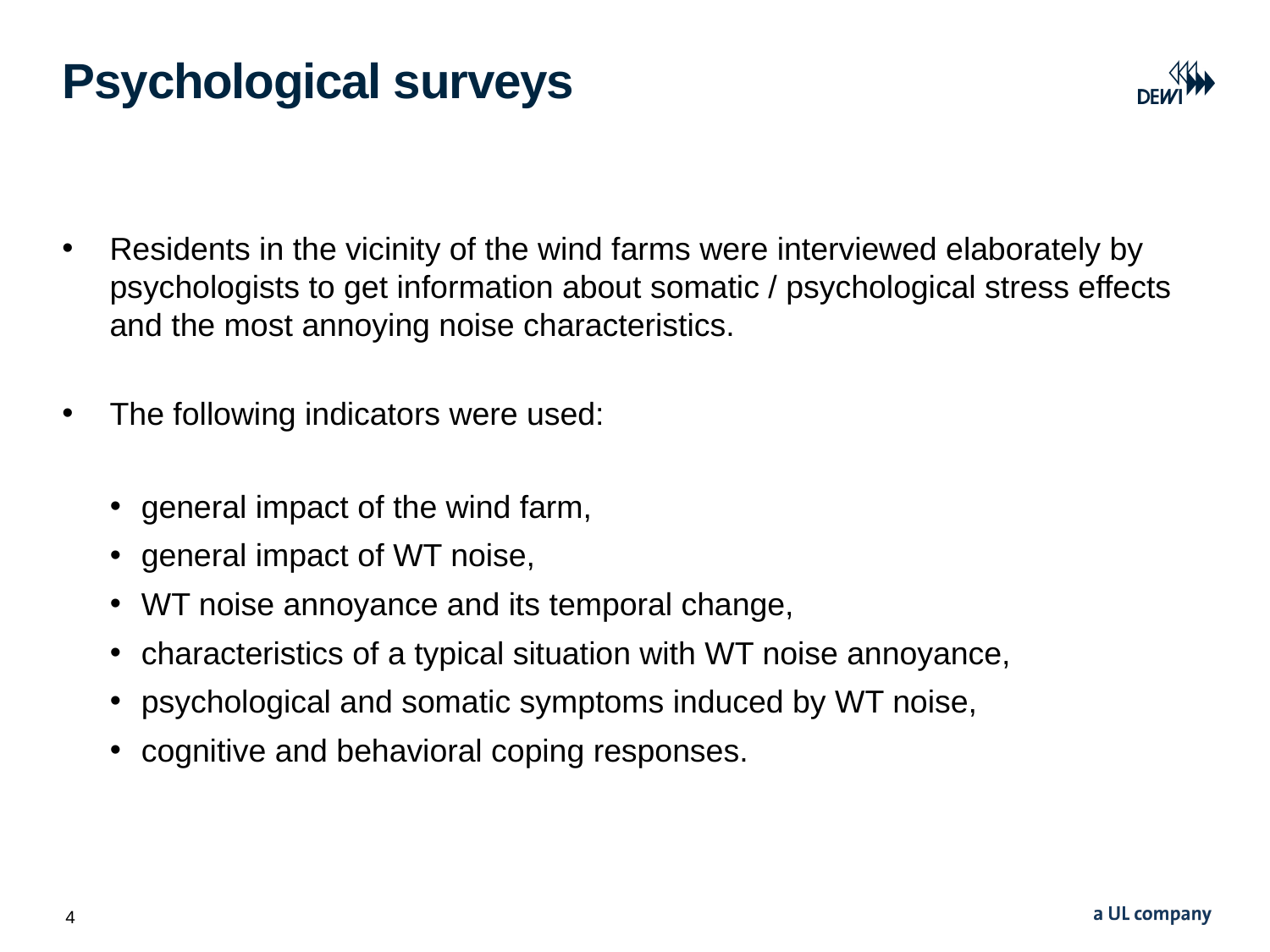

# Psychological surveys
Residents in the vicinity of the wind farms were interviewed elaborately by psychologists to get information about somatic / psychological stress effects and the most annoying noise characteristics.

The following indicators were used:

general impact of the wind farm,
general impact of WT noise,
WT noise annoyance and its temporal change,
characteristics of a typical situation with WT noise annoyance,
psychological and somatic symptoms induced by WT noise,
cognitive and behavioral coping responses.

4